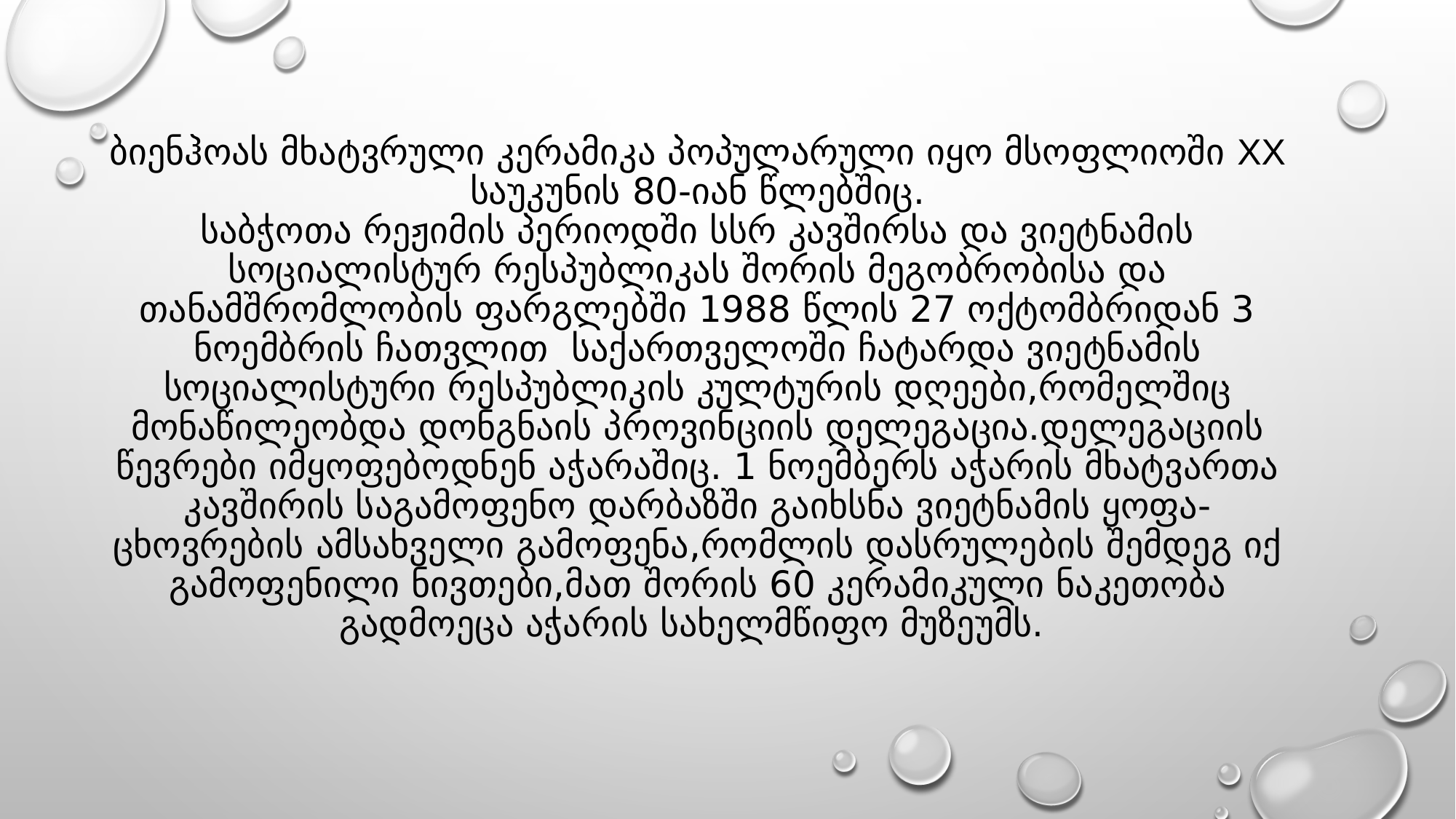

# ბიენჰოას მხატვრული კერამიკა პოპულარული იყო მსოფლიოში XX საუკუნის 80-იან წლებშიც. საბჭოთა რეჟიმის პერიოდში სსრ კავშირსა და ვიეტნამის სოციალისტურ რესპუბლიკას შორის მეგობრობისა და თანამშრომლობის ფარგლებში 1988 წლის 27 ოქტომბრიდან 3 ნოემბრის ჩათვლით  საქართველოში ჩატარდა ვიეტნამის სოციალისტური რესპუბლიკის კულტურის დღეები,რომელშიც მონაწილეობდა დონგნაის პროვინციის დელეგაცია.დელეგაციის წევრები იმყოფებოდნენ აჭარაშიც. 1 ნოემბერს აჭარის მხატვართა კავშირის საგამოფენო დარბაზში გაიხსნა ვიეტნამის ყოფა-ცხოვრების ამსახველი გამოფენა,რომლის დასრულების შემდეგ იქ გამოფენილი ნივთები,მათ შორის 60 კერამიკული ნაკეთობა გადმოეცა აჭარის სახელმწიფო მუზეუმს.